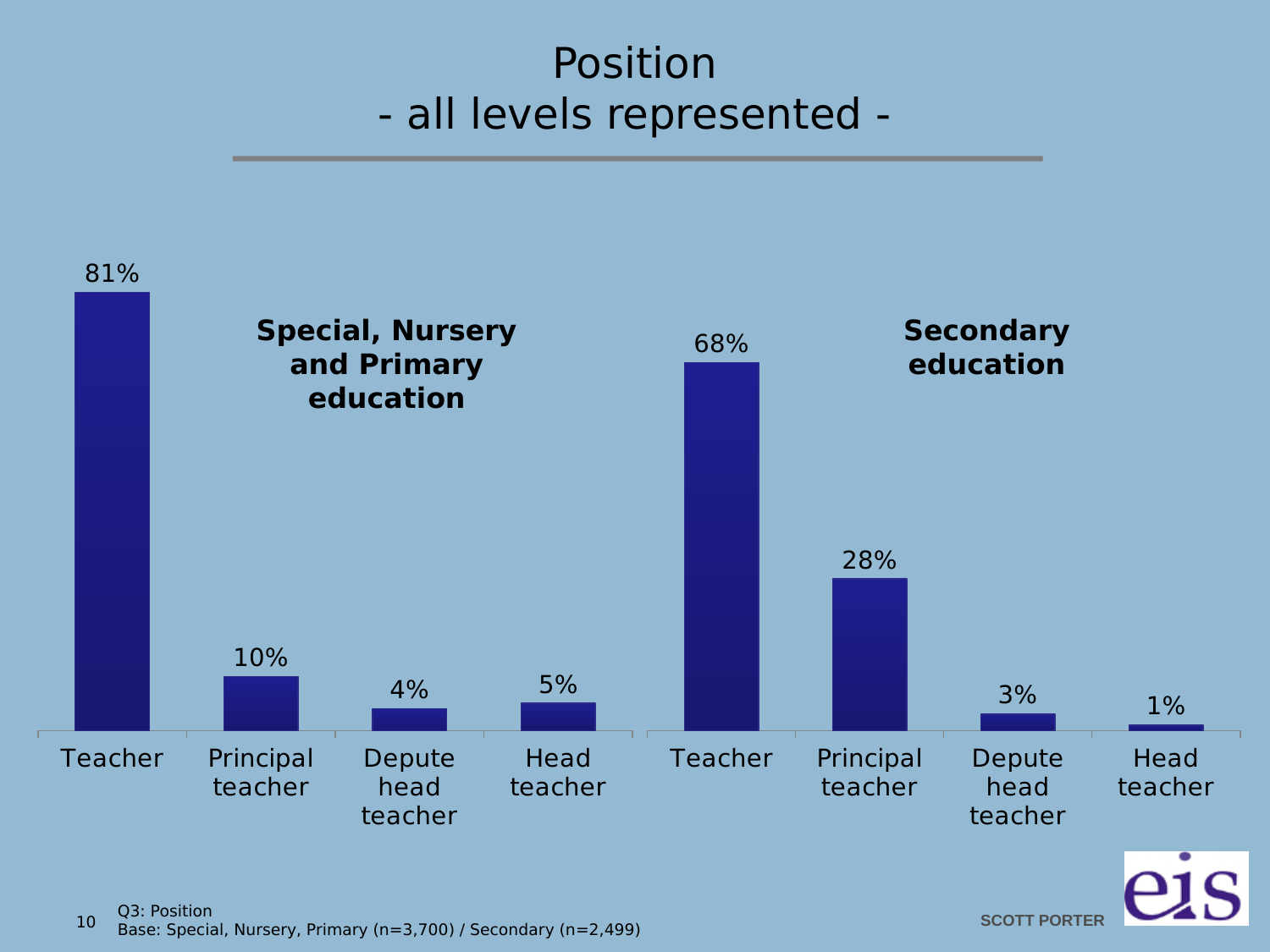

# Position - all levels represented -

[unsupported chart]

### Chart

| Category | Column1 |
|---|---|
| Teacher | 0.68 |
| Principal teacher | 0.28 |
| Depute head teacher | 0.03 |
| Head teacher | 0.01 |
Special, Nursery and Primary education
Secondary education
Q3: Position
Base: Special, Nursery, Primary (n=3,700) / Secondary (n=2,499)
10